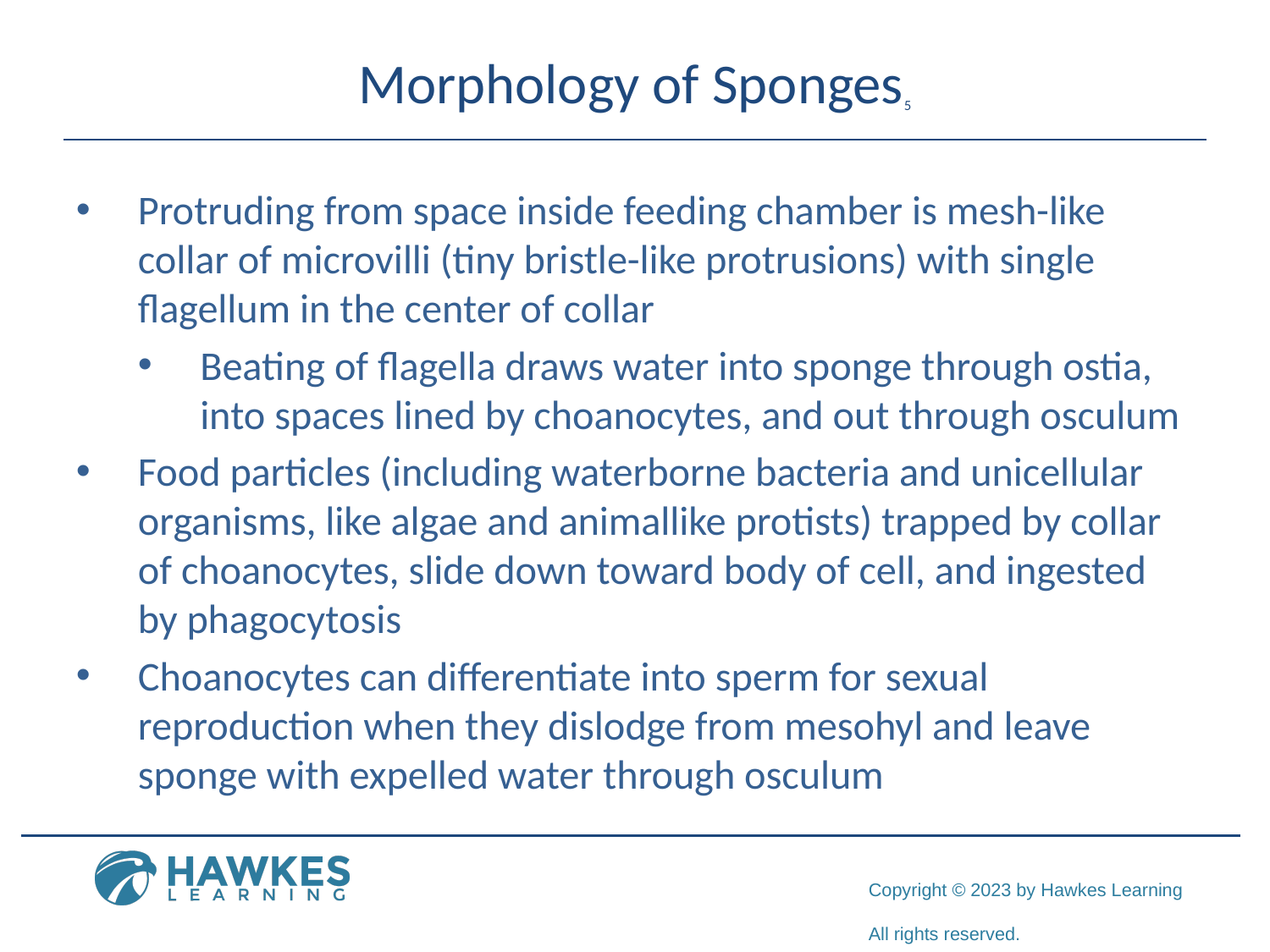

# Morphology of Sponges5
Protruding from space inside feeding chamber is mesh-like collar of microvilli (tiny bristle-like protrusions) with single flagellum in the center of collar
Beating of flagella draws water into sponge through ostia, into spaces lined by choanocytes, and out through osculum
Food particles (including waterborne bacteria and unicellular organisms, like algae and animallike protists) trapped by collar of choanocytes, slide down toward body of cell, and ingested by phagocytosis
Choanocytes can differentiate into sperm for sexual reproduction when they dislodge from mesohyl and leave sponge with expelled water through osculum